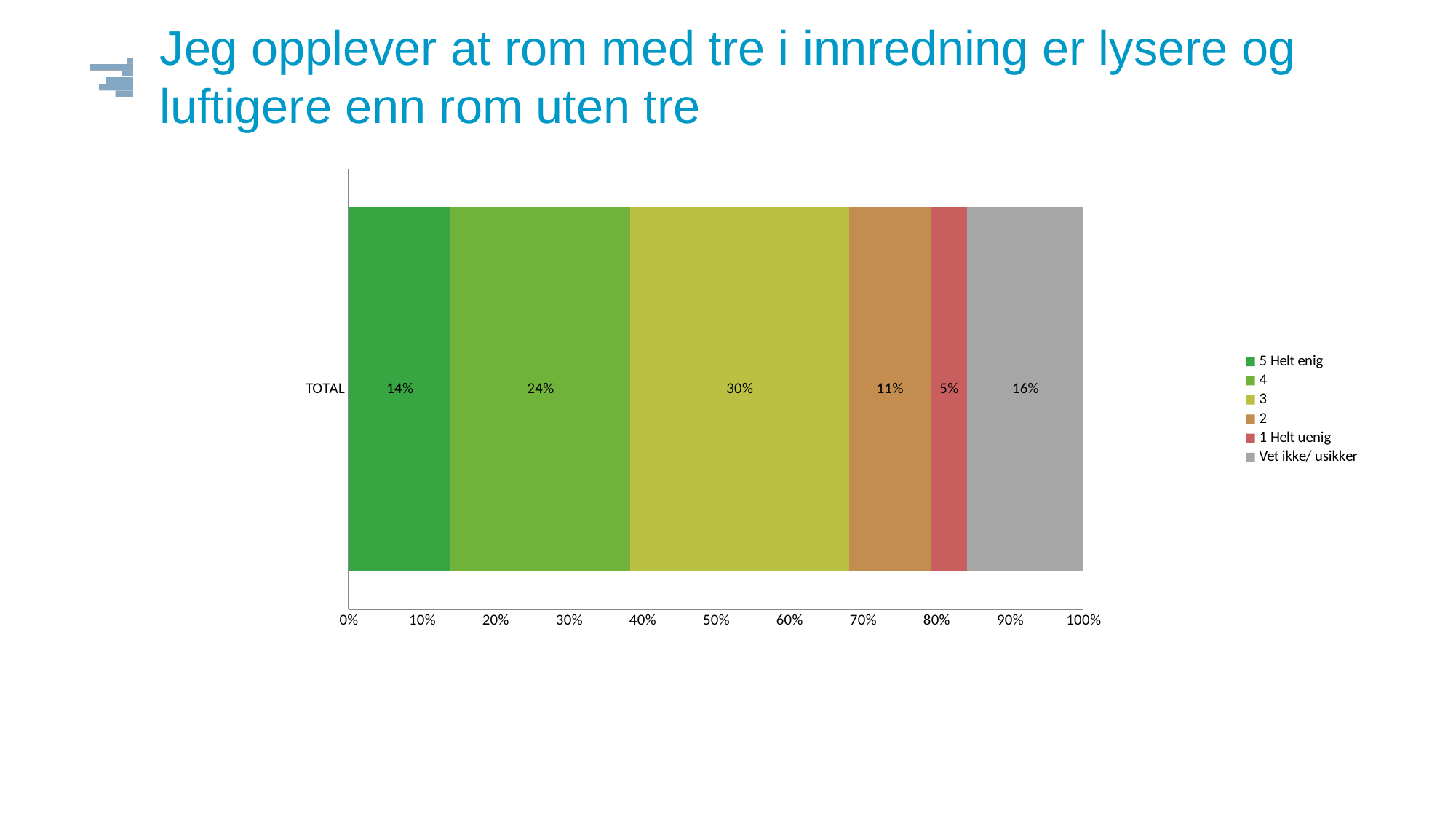

# Jeg opplever at rom med tre i innredning er lysere og luftigere enn rom uten tre

### Chart

| Category | 5 Helt enig | 4 | 3 | 2 | 1 Helt uenig | Vet ikke/ usikker |
|---|---|---|---|---|---|---|
| TOTAL | 0.139 | 0.244 | 0.298 | 0.111 | 0.05 | 0.158 |